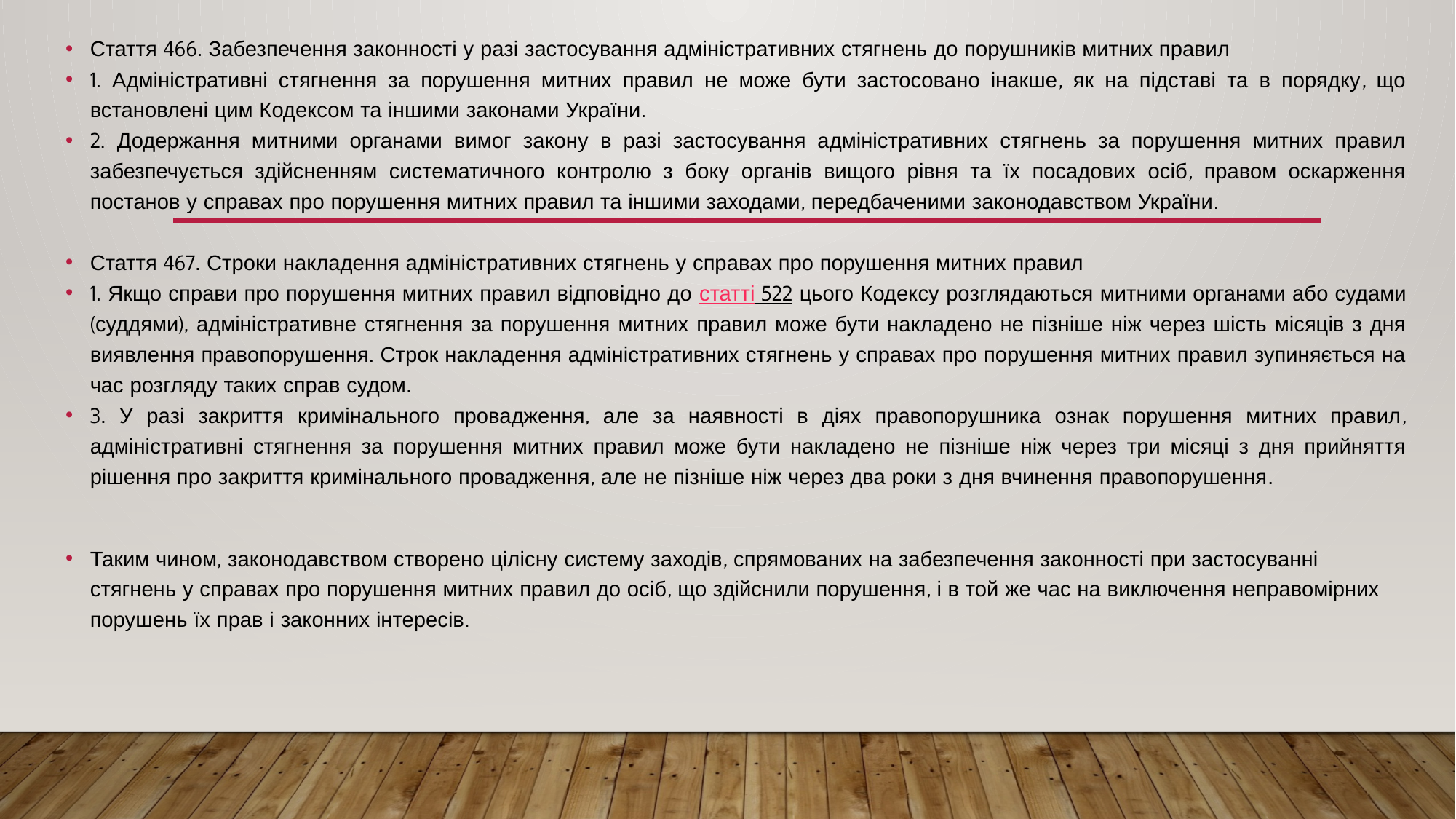

Стаття 466. Забезпечення законності у разі застосування адміністративних стягнень до порушників митних правил
1. Адміністративні стягнення за порушення митних правил не може бути застосовано інакше, як на підставі та в порядку, що встановлені цим Кодексом та іншими законами України.
2. Додержання митними органами вимог закону в разі застосування адміністративних стягнень за порушення митних правил забезпечується здійсненням систематичного контролю з боку органів вищого рівня та їх посадових осіб, правом оскарження постанов у справах про порушення митних правил та іншими заходами, передбаченими законодавством України.

Стаття 467. Строки накладення адміністративних стягнень у справах про порушення митних правил
1. Якщо справи про порушення митних правил відповідно до статті 522 цього Кодексу розглядаються митними органами або судами (суддями), адміністративне стягнення за порушення митних правил може бути накладено не пізніше ніж через шість місяців з дня виявлення правопорушення. Строк накладення адміністративних стягнень у справах про порушення митних правил зупиняється на час розгляду таких справ судом.
3. У разі закриття кримінального провадження, але за наявності в діях правопорушника ознак порушення митних правил, адміністративні стягнення за порушення митних правил може бути накладено не пізніше ніж через три місяці з дня прийняття рішення про закриття кримінального провадження, але не пізніше ніж через два роки з дня вчинення правопорушення.

Таким чином, законодавством створено цілісну систему заходів, спрямованих на забезпечення законності при застосуванні стягнень у справах про порушення митних правил до осіб, що здійснили порушення, і в той же час на виключення неправомірних порушень їх прав і законних інтересів.